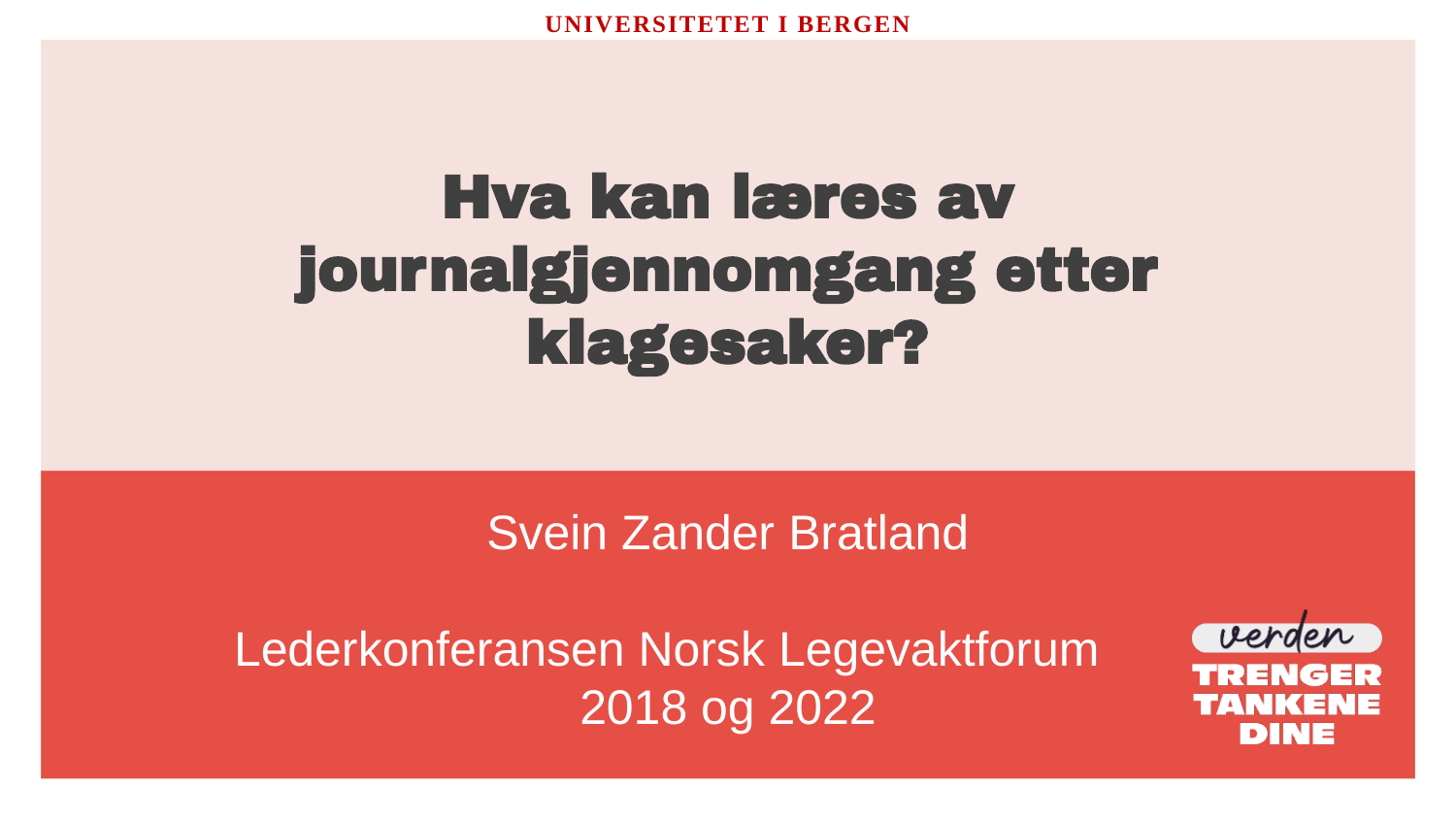

Universitetet i Bergen
# Hva kan læres av journalgjennomgang etter klagesaker?
Svein Zander Bratland

Lederkonferansen Norsk Legevaktforum          2018 og 2022